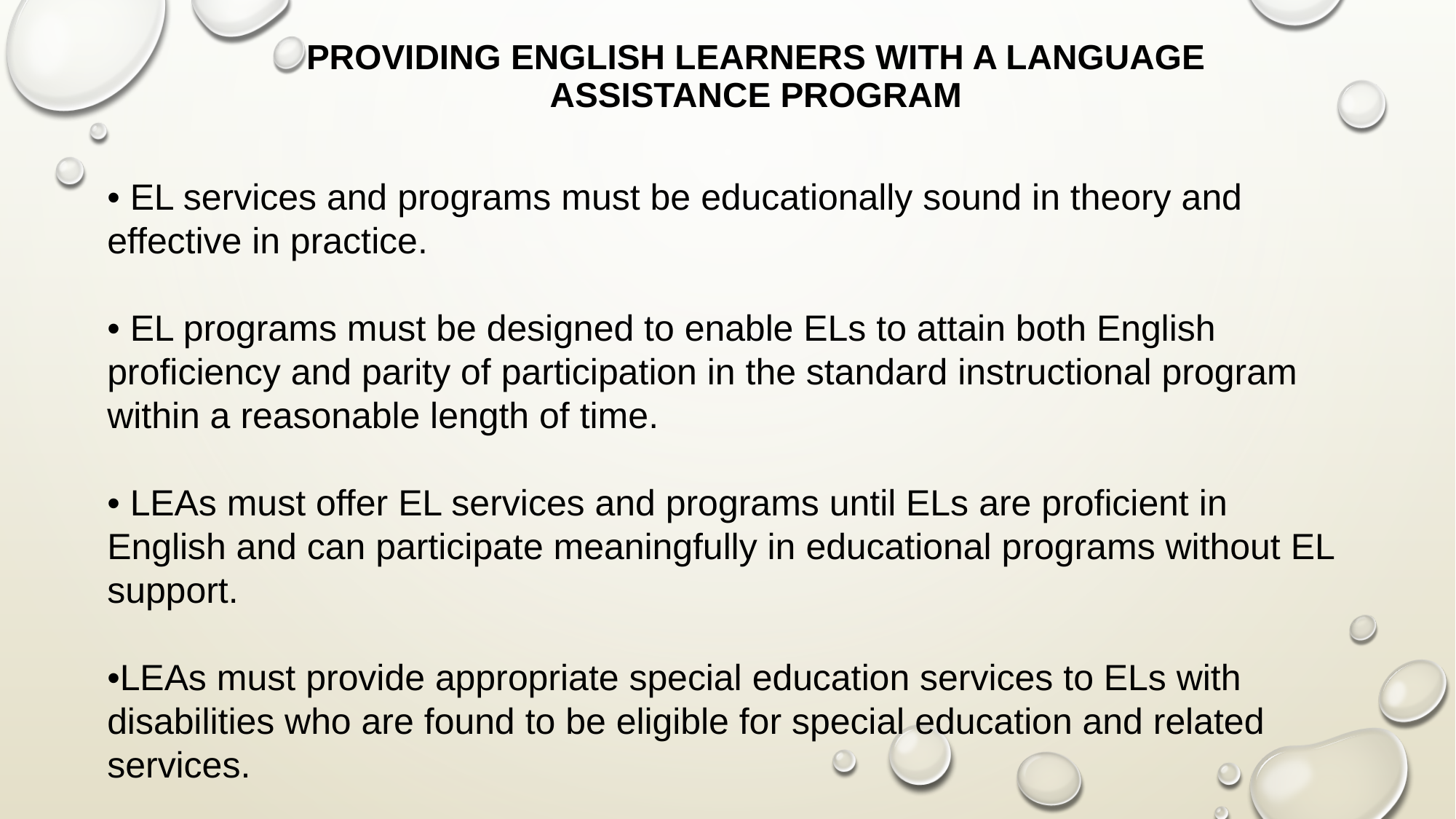

# PROVIDING ENGLISH LEARNERS WITH A LANGUAGE ASSISTANCE PROGRAM
• EL services and programs must be educationally sound in theory and effective in practice.

• EL programs must be designed to enable ELs to attain both English proficiency and parity of participation in the standard instructional program within a reasonable length of time.

• LEAs must offer EL services and programs until ELs are proficient in English and can participate meaningfully in educational programs without EL support.

•LEAs must provide appropriate special education services to ELs with disabilities who are found to be eligible for special education and related services.

English Learner Tool Kit OELA 2017